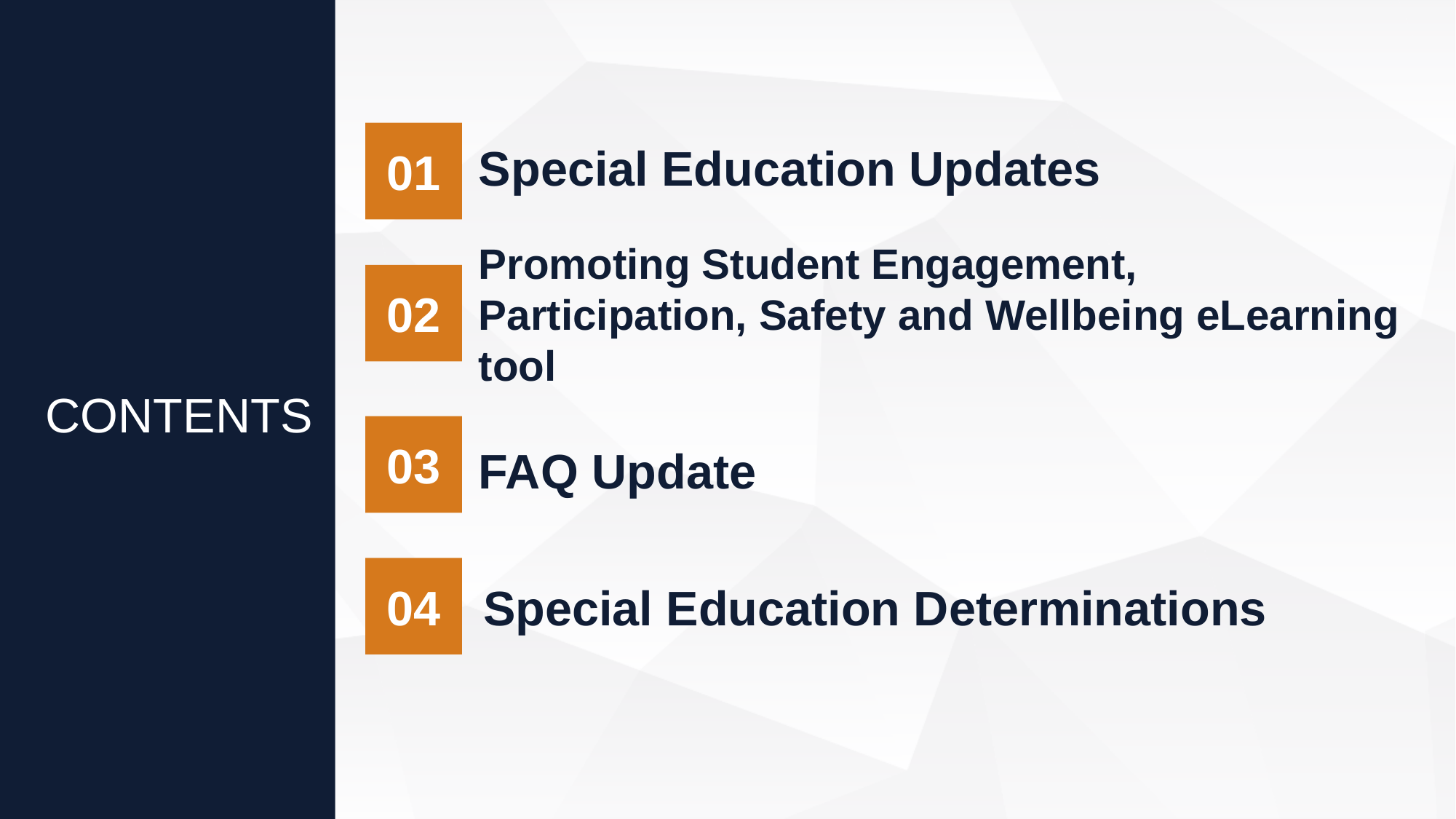

Special Education Updates
01
Promoting Student Engagement, Participation, Safety and Wellbeing eLearning tool
02
CONTENTS
03
FAQ Update
04
Special Education Determinations